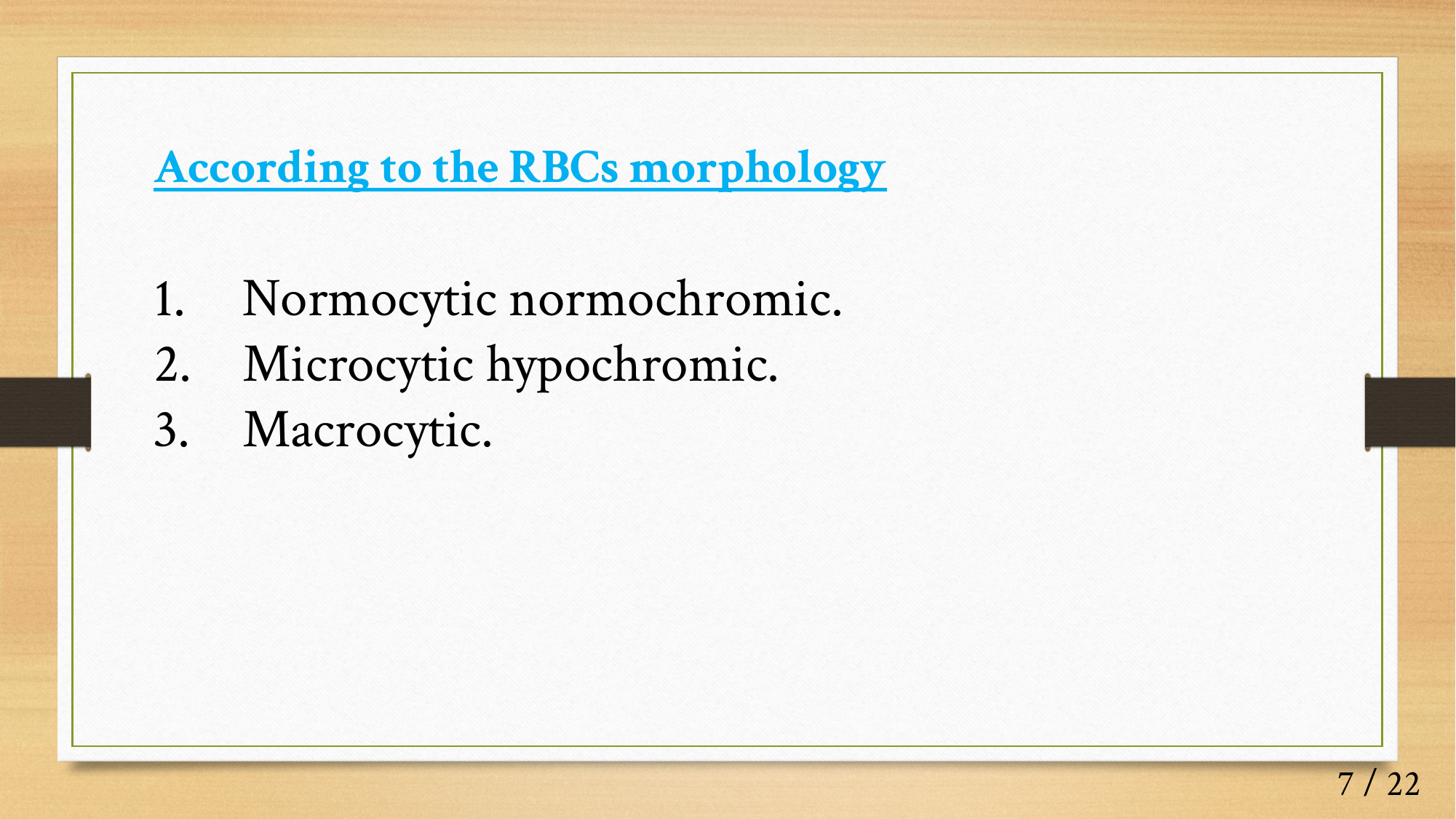

According to the RBCs morphology
Normocytic normochromic.
Microcytic hypochromic.
Macrocytic.

7 / 22